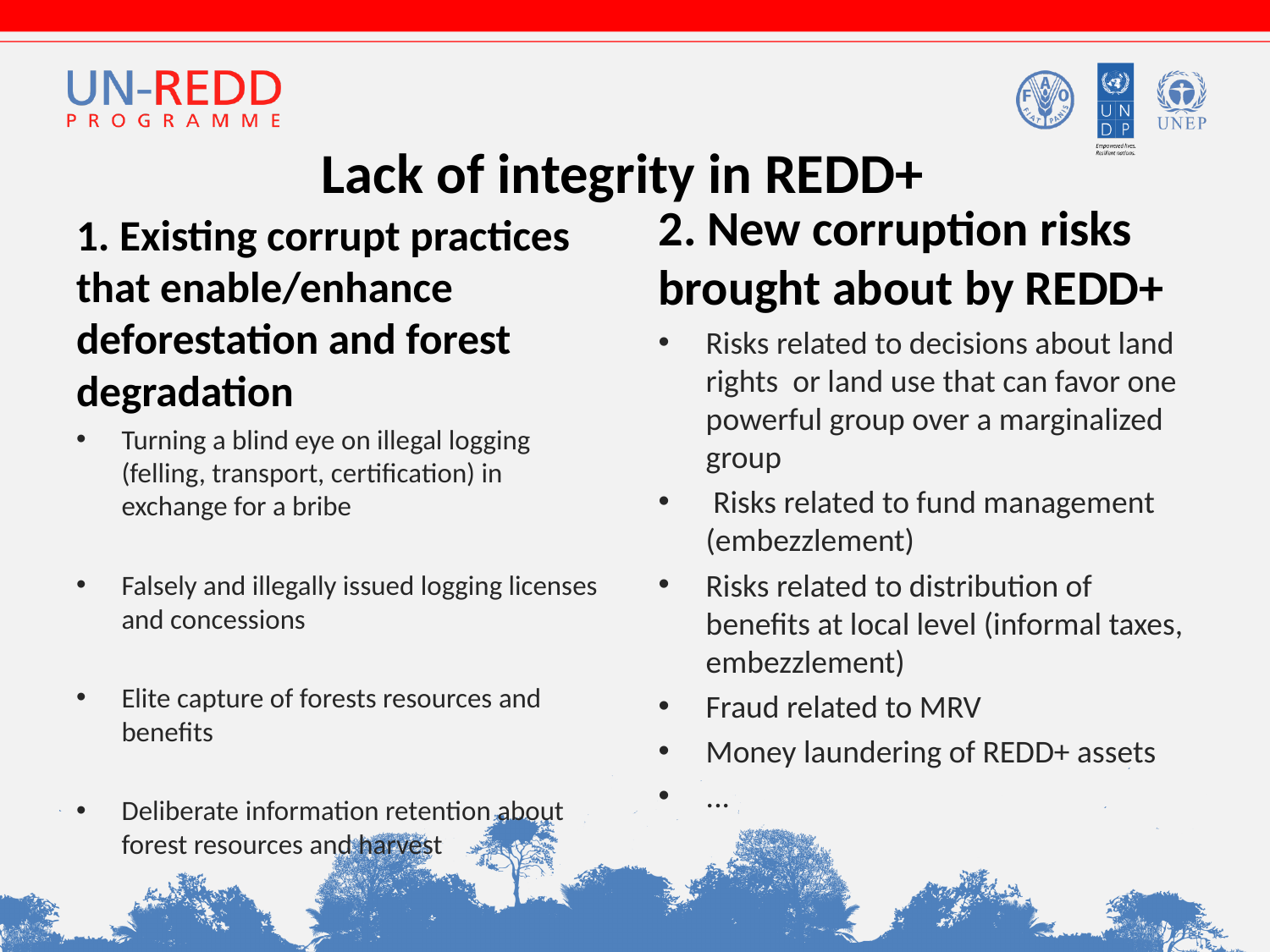

Lack of integrity in REDD+
2. New corruption risks brought about by REDD+
Risks related to decisions about land  rights  or land use that can favor one powerful group over a marginalized group
 Risks related to fund management (embezzlement)
Risks related to distribution of benefits at local level (informal taxes, embezzlement)
Fraud related to MRV
Money laundering of REDD+ assets
...

1. Existing corrupt practices that enable/enhance deforestation and forest degradation
Turning a blind eye on illegal logging (felling, transport, certification) in exchange for a bribe

Falsely and illegally issued logging licenses and concessions

Elite capture of forests resources and benefits

Deliberate information retention about forest resources and harvest